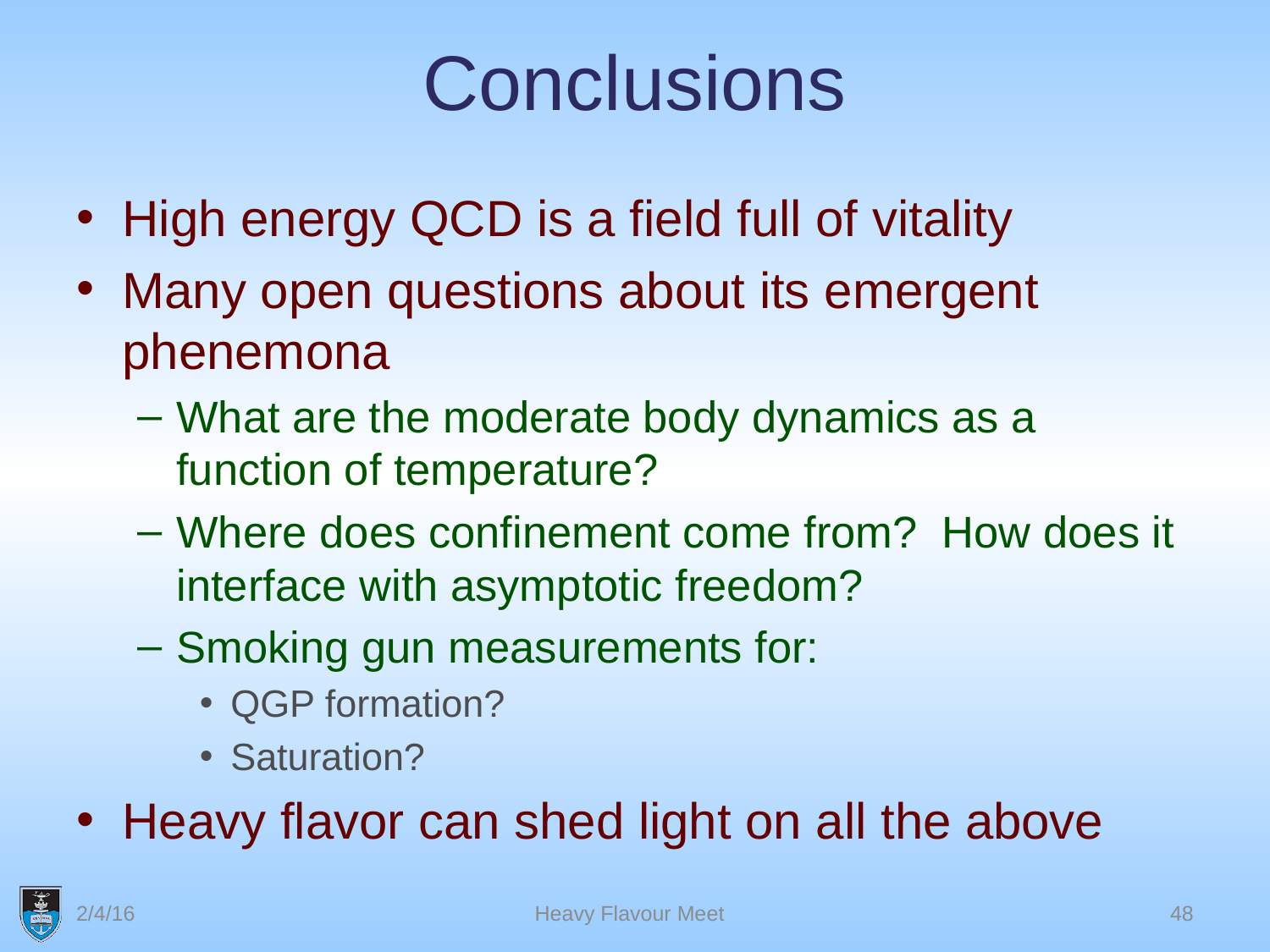

# Conclusions
High energy QCD is a field full of vitality
Many open questions about its emergent phenemona
What are the moderate body dynamics as a function of temperature?
Where does confinement come from?  How does it interface with asymptotic freedom?
Smoking gun measurements for:
QGP formation?
Saturation?
Heavy flavor can shed light on all the above

2/4/16
Heavy Flavour Meet
48